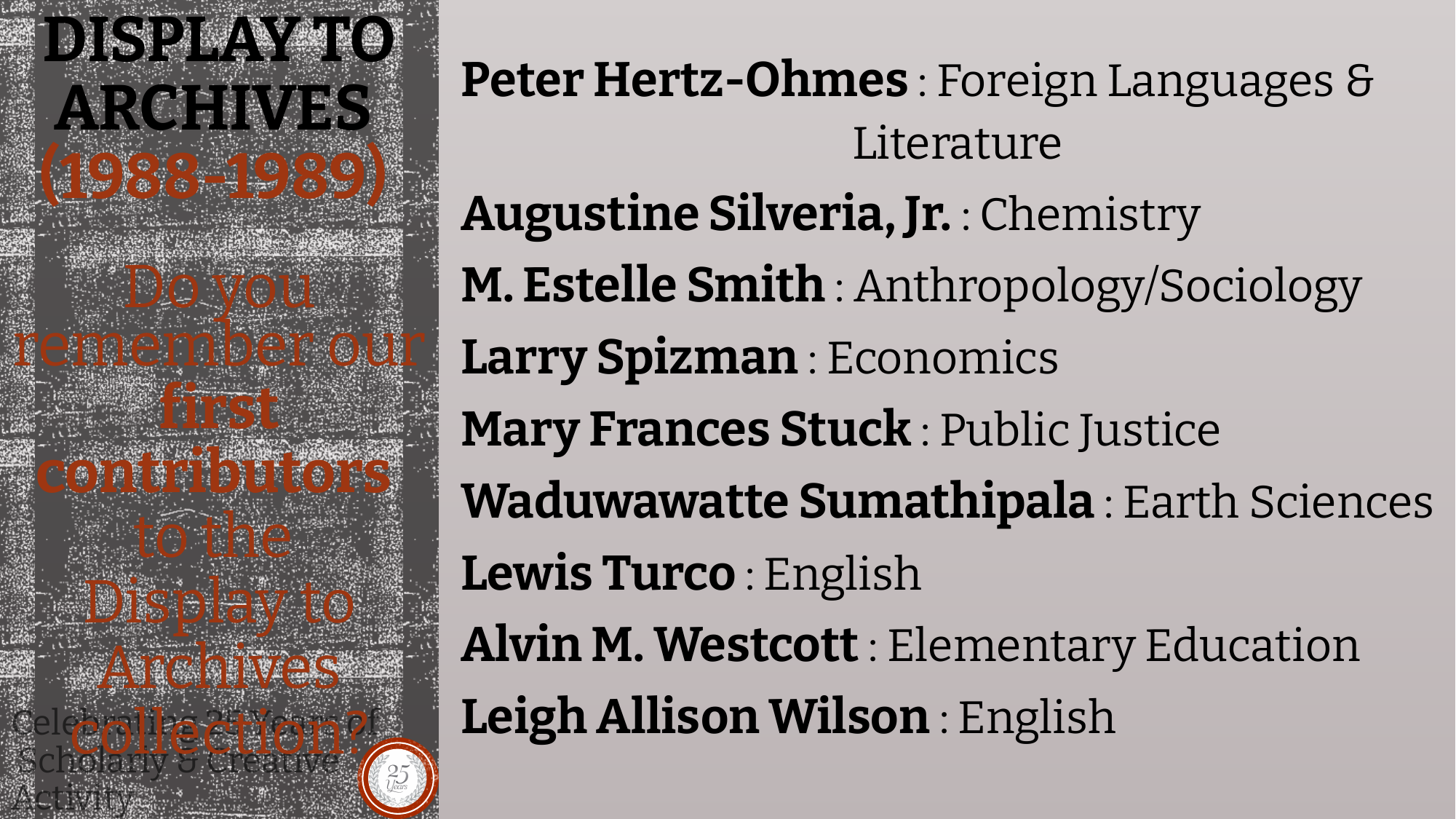

Peter Hertz-Ohmes : Foreign Languages &
                                           Literature
Augustine Silveria, Jr. : Chemistry
M. Estelle Smith : Anthropology/Sociology
Larry Spizman : Economics
Mary Frances Stuck : Public Justice
Waduwawatte Sumathipala : Earth Sciences
Lewis Turco : English
Alvin M. Westcott : Elementary Education
Leigh Allison Wilson : English